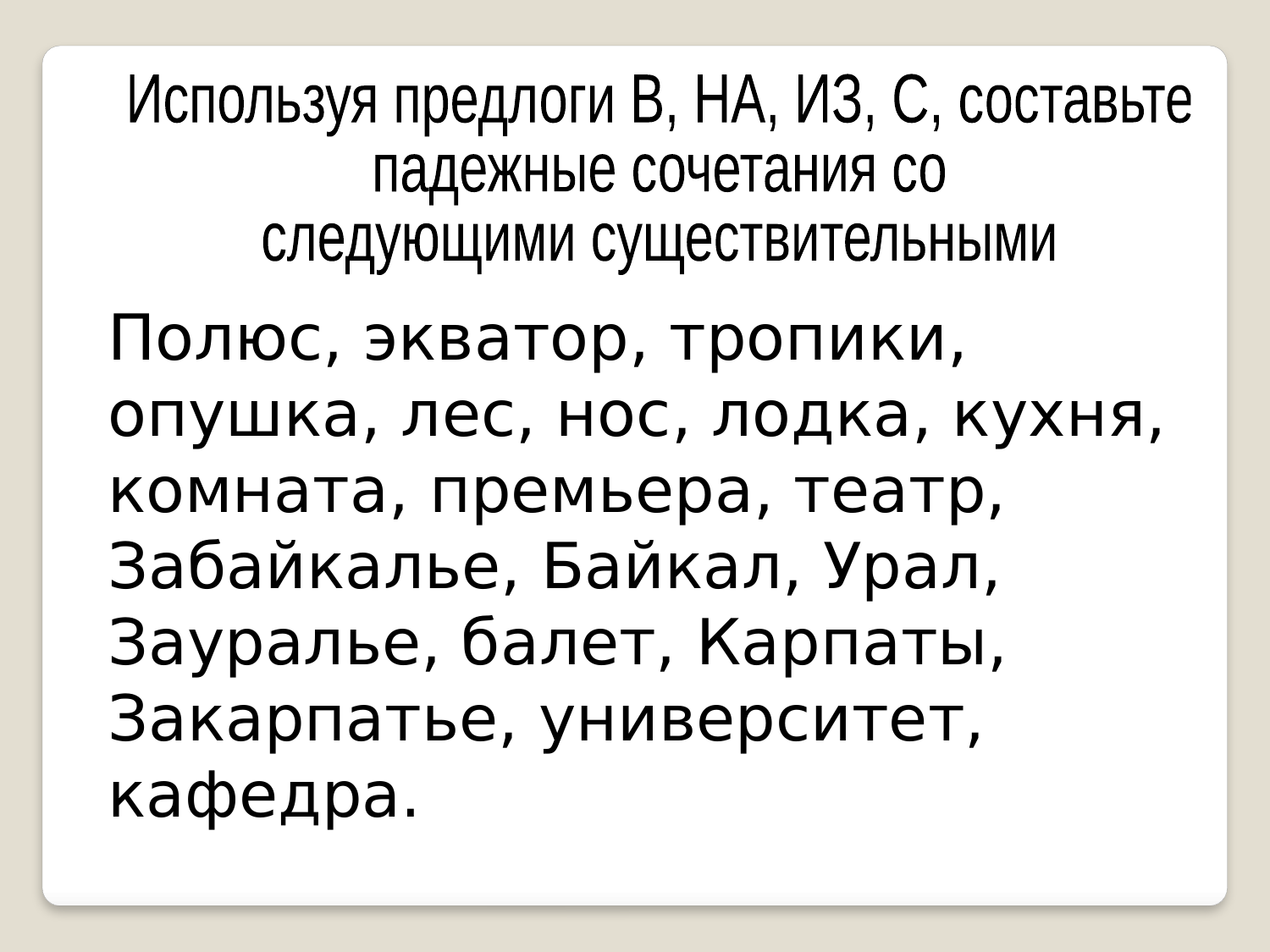

Используя предлоги В, НА, ИЗ, С, составьте
падежные сочетания со
следующими существительными
Полюс, экватор, тропики, опушка, лес, нос, лодка, кухня, комната, премьера, театр, Забайкалье, Байкал, Урал, Зауралье, балет, Карпаты, Закарпатье, университет, кафедра.